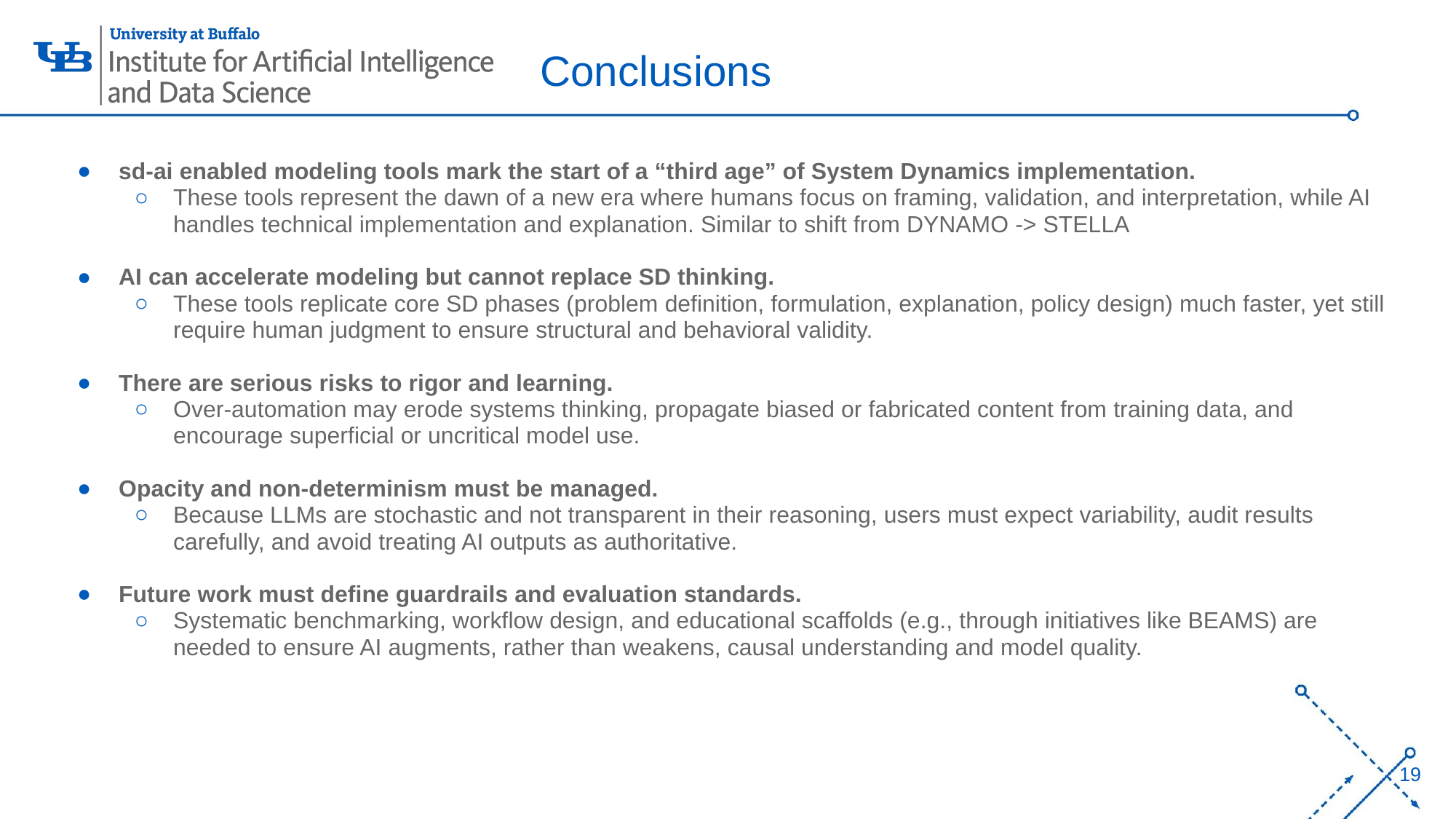

# Conclusions
sd-ai enabled modeling tools mark the start of a “third age” of System Dynamics implementation.
These tools represent the dawn of a new era where humans focus on framing, validation, and interpretation, while AI handles technical implementation and explanation. Similar to shift from DYNAMO -> STELLA

AI can accelerate modeling but cannot replace SD thinking.
These tools replicate core SD phases (problem definition, formulation, explanation, policy design) much faster, yet still require human judgment to ensure structural and behavioral validity.

There are serious risks to rigor and learning.
Over-automation may erode systems thinking, propagate biased or fabricated content from training data, and encourage superficial or uncritical model use.

Opacity and non-determinism must be managed.
Because LLMs are stochastic and not transparent in their reasoning, users must expect variability, audit results carefully, and avoid treating AI outputs as authoritative.

Future work must define guardrails and evaluation standards.
Systematic benchmarking, workflow design, and educational scaffolds (e.g., through initiatives like BEAMS) are needed to ensure AI augments, rather than weakens, causal understanding and model quality.
19